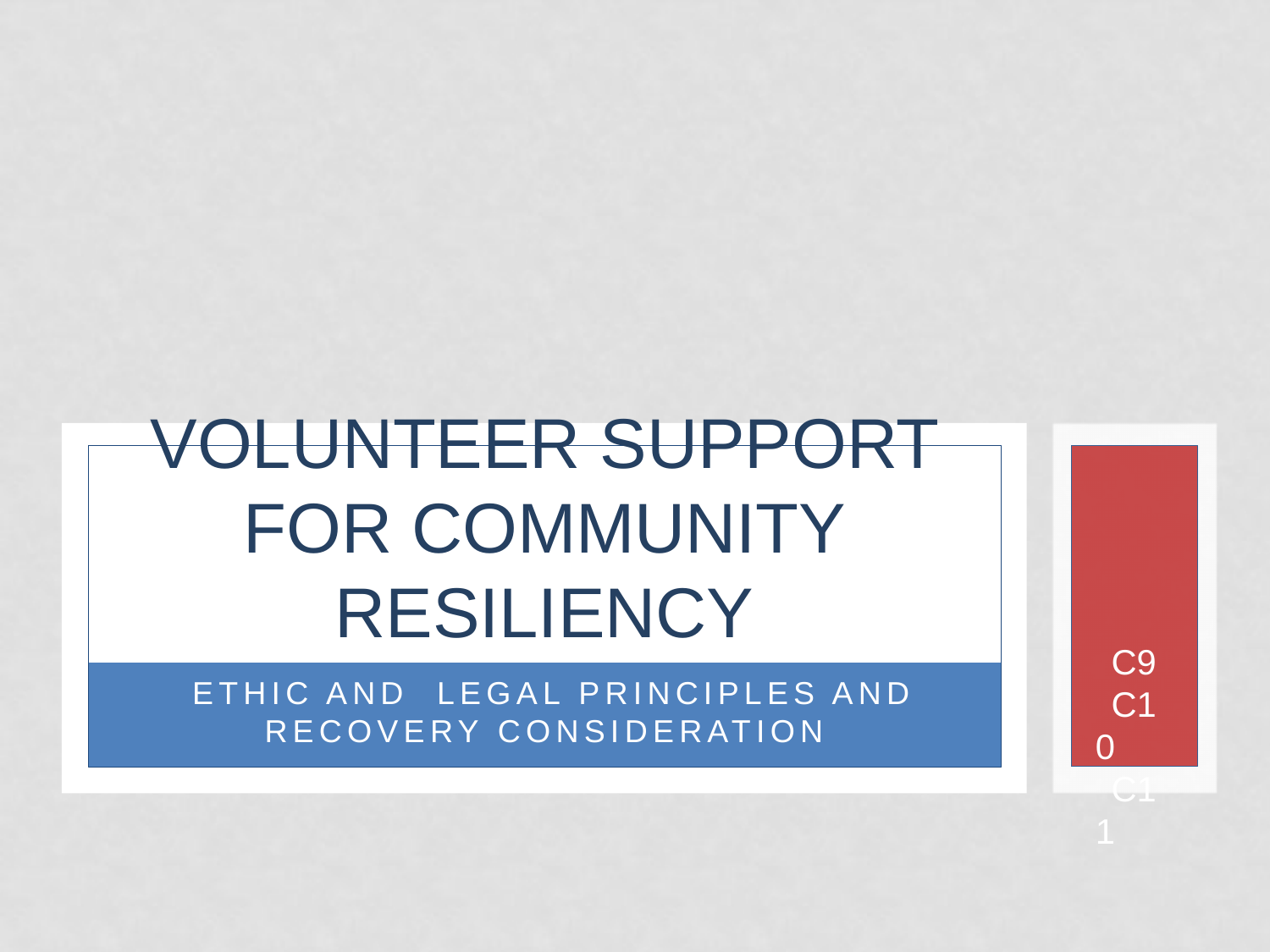

# Volunteer support for community resiliency
C9
C10
C11
 Ethic and  Legal Principles and
Recovery Consideration